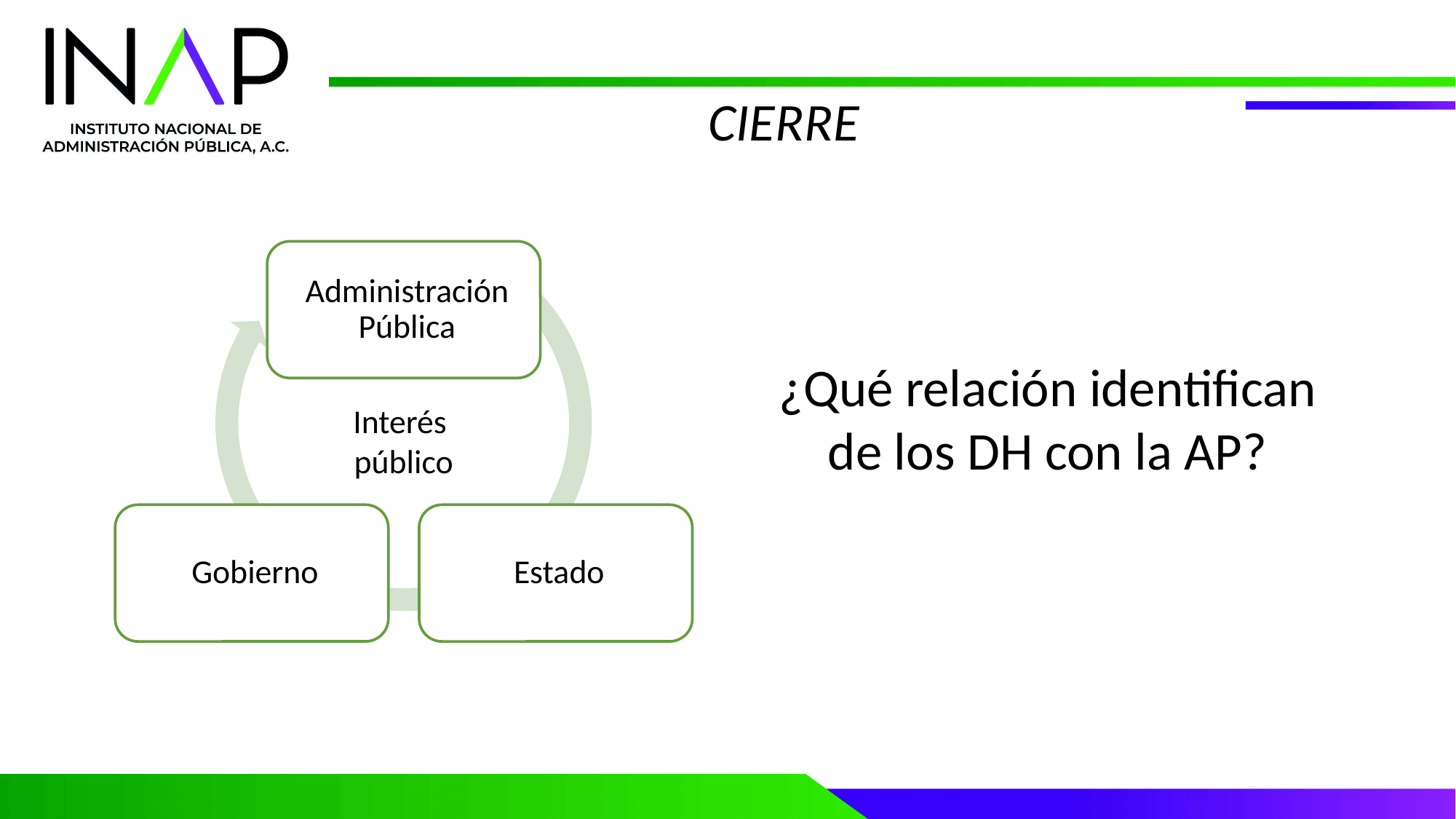

CIERRE
Administración Pública
Estado
Gobierno
¿Qué relación identifican de los DH con la AP?
Interés
público